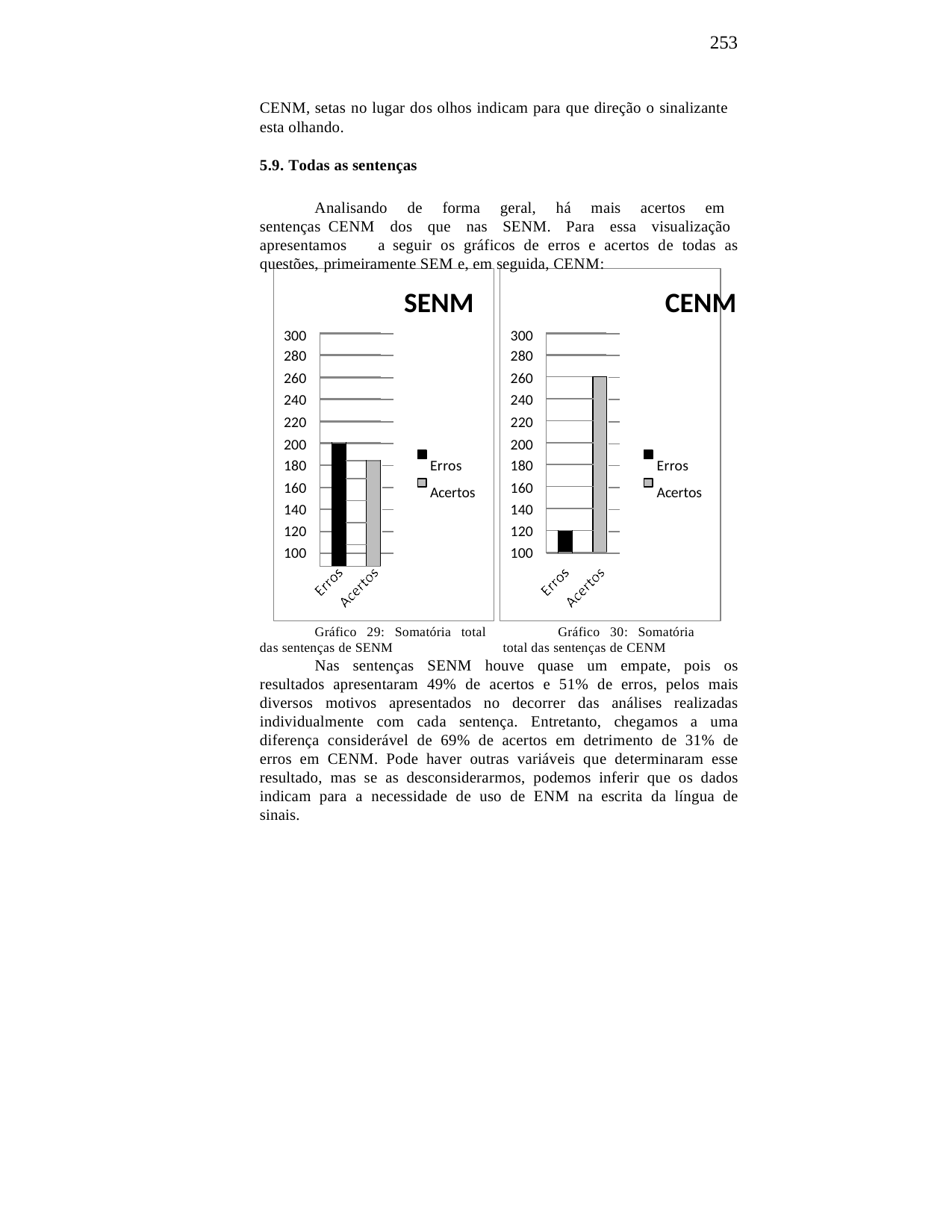

253

CENM, setas no lugar dos olhos indicam para que direção o sinalizante esta olhando.

5.9. Todas as sentenças

Analisando   de   forma   geral,   há   mais   acertos   em   sentenças CENM  dos  que  nas  SENM.  Para  essa  visualização  apresentamos    a seguir os gráficos de erros e acertos de todas as questões, primeiramente SEM e, em seguida, CENM:
SENM	CENM

300
280
260
240
220
200
180
160
140
120
100
300
280
260
240
220
200
180
160
140
120
100
|  |  |  |  |
| --- | --- | --- | --- |
|  |  |  |  |
|  |  |  |  |
|  |  |  |  |
|  |  |  |  |
|  |  |  |  |
|  |  |  |  |
|  |  |  |  |
|  |  |  |  |
|  |  |  |  |
|  |  |  |  |
|  |  |  |  |
| --- | --- | --- | --- |
|  |  |  |  |
|  |  |  |  |
|  |  |  |  |
|  |  |  |  |
|  |  |  |  |
|  |  |  |  |
|  |  |  |  |
|  |  |  |  |
|  |  |  |  |

Erros Acertos
Erros Acertos

Gráfico   29:   Somatória   total das sentenças de SENM
Gráfico   30:   Somatória   total das sentenças de CENM
Nas   sentenças   SENM   houve   quase   um   empate,   pois   os resultados  apresentaram  49%  de  acertos  e  51%  de  erros,  pelos  mais diversos   motivos   apresentados   no   decorrer   das   análises   realizadas individualmente   com   cada   sentença.   Entretanto,   chegamos   a   uma diferença  considerável  de  69%  de  acertos  em  detrimento  de  31%  de erros  em  CENM.  Pode  haver  outras  variáveis  que  determinaram  esse resultado,  mas  se  as  desconsiderarmos,  podemos  inferir  que  os  dados indicam  para  a  necessidade  de  uso  de  ENM  na  escrita  da  língua  de sinais.